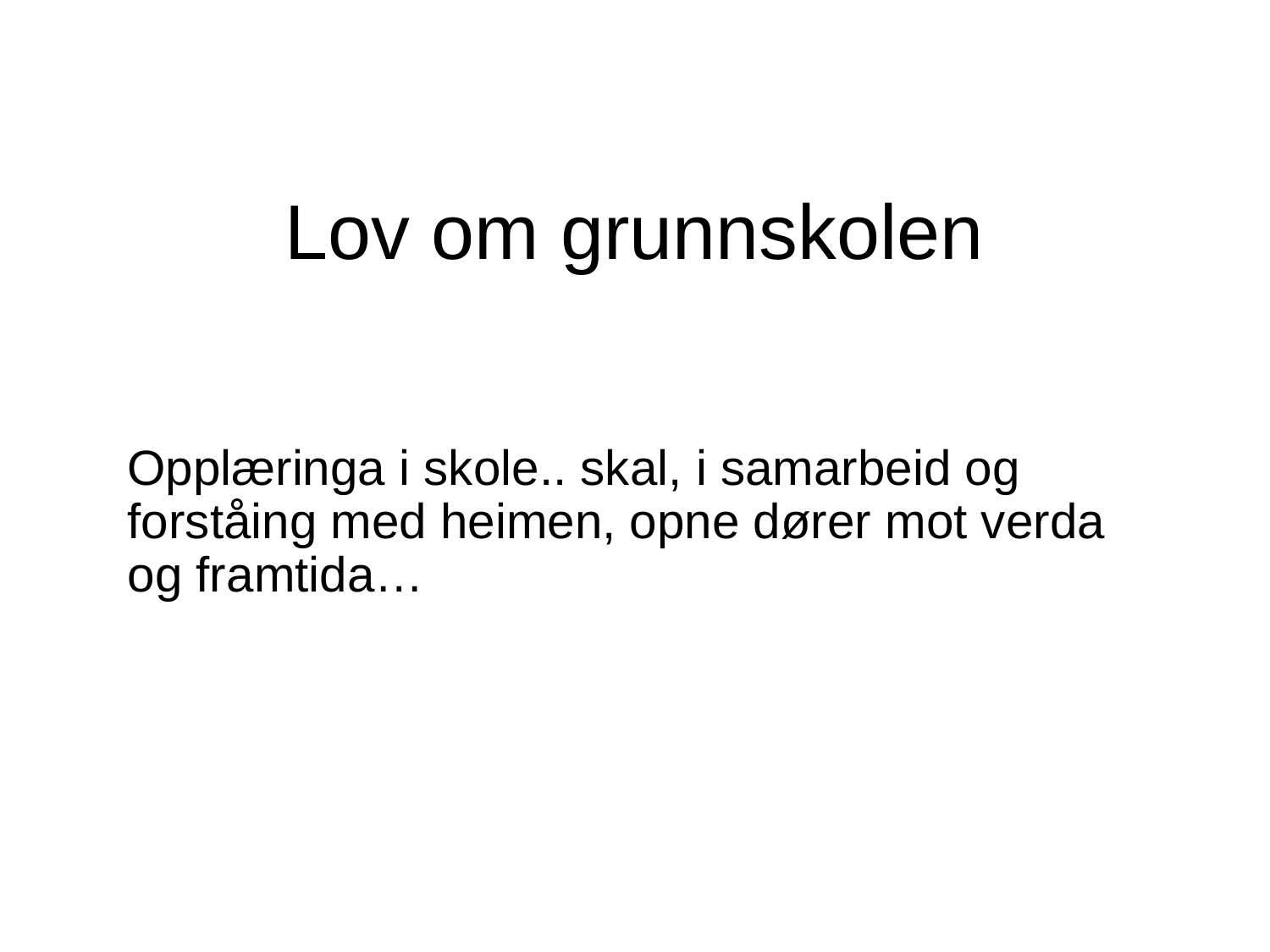

# Lov om grunnskolen
Opplæringa i skole.. skal, i samarbeid og forståing med heimen, opne dører mot verda og framtida…